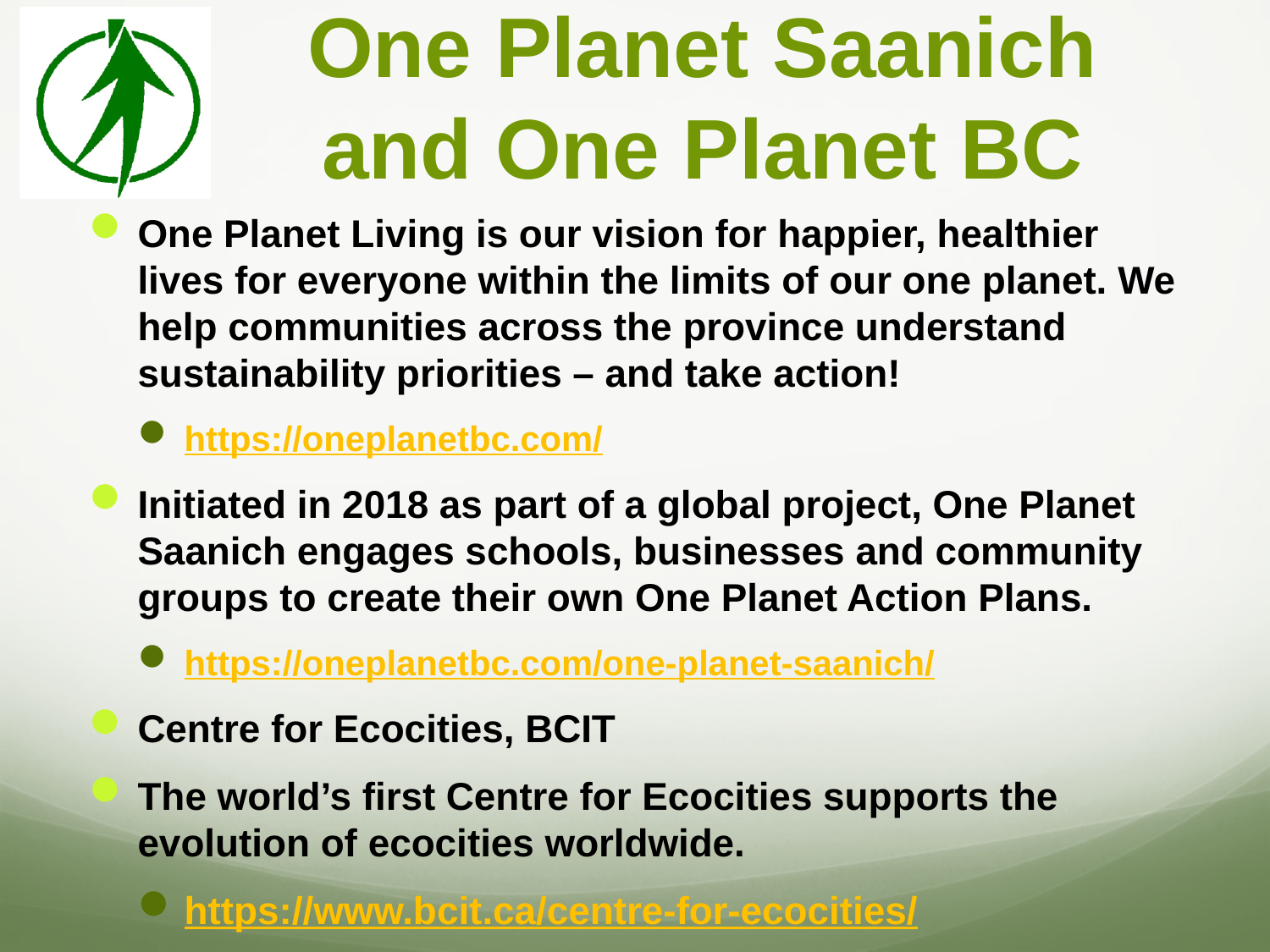

# One Planet Saanich and One Planet BC
One Planet Living is our vision for happier, healthier lives for everyone within the limits of our one planet. We help communities across the province understand sustainability priorities – and take action!
https://oneplanetbc.com/
Initiated in 2018 as part of a global project, One Planet Saanich engages schools, businesses and community groups to create their own One Planet Action Plans.
https://oneplanetbc.com/one-planet-saanich/
Centre for Ecocities, BCIT
The world’s first Centre for Ecocities supports the evolution of ecocities worldwide.
https://www.bcit.ca/centre-for-ecocities/